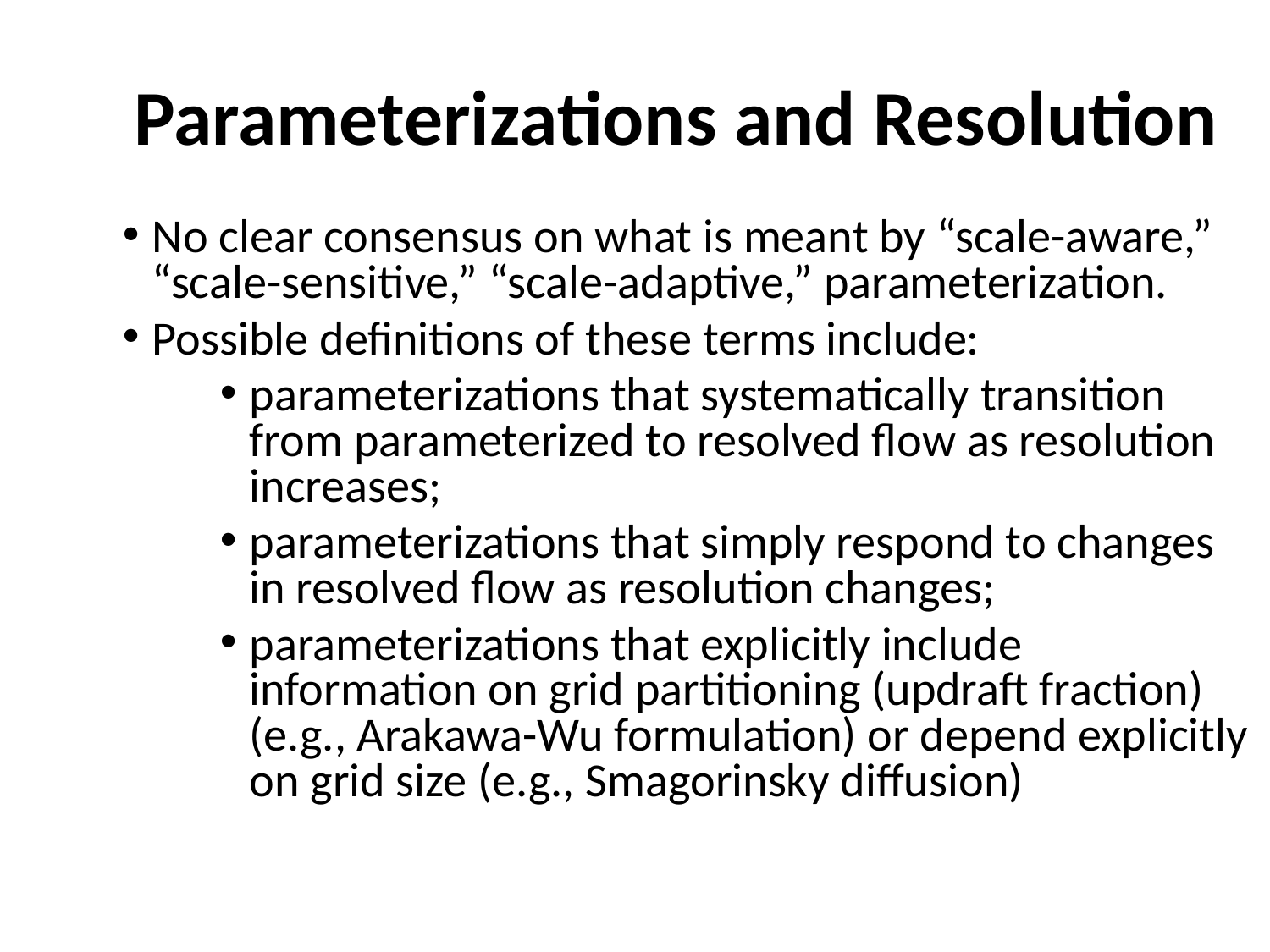

# Parameterizations and Resolution
No clear consensus on what is meant by “scale-aware,” “scale-sensitive,” “scale-adaptive,” parameterization.
Possible definitions of these terms include:
parameterizations that systematically transition from parameterized to resolved flow as resolution increases;
parameterizations that simply respond to changes in resolved flow as resolution changes;
parameterizations that explicitly include information on grid partitioning (updraft fraction) (e.g., Arakawa-Wu formulation) or depend explicitly on grid size (e.g., Smagorinsky diffusion)